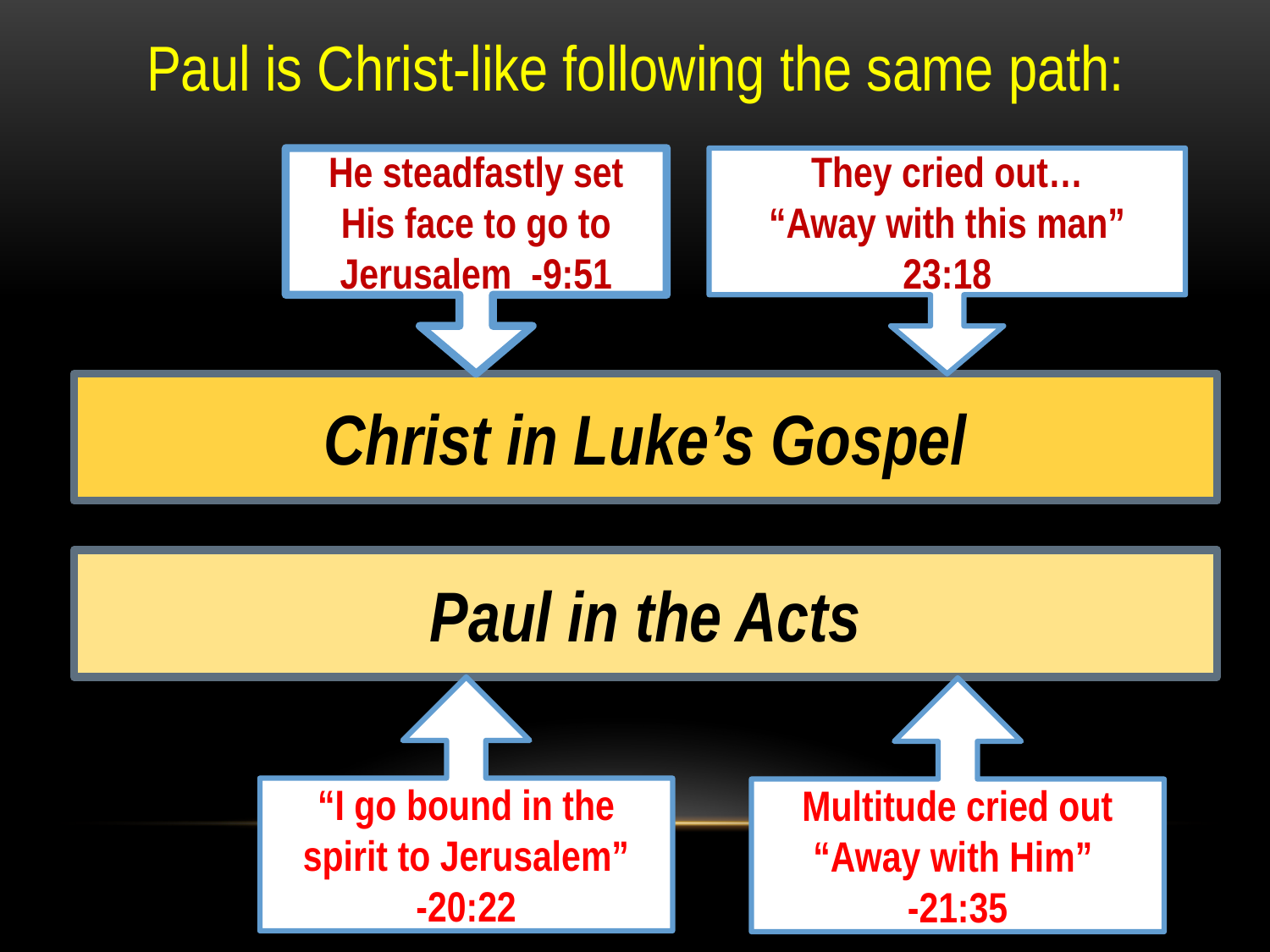

Paul is Christ-like following the same path:
He steadfastly set His face to go to Jerusalem  -9:51
They cried out…
“Away with this man”
23:18
Christ in Luke’s Gospel
Paul in the Acts
“I go bound in the spirit to Jerusalem”
-20:22
Multitude cried out “Away with Him”
-21:35